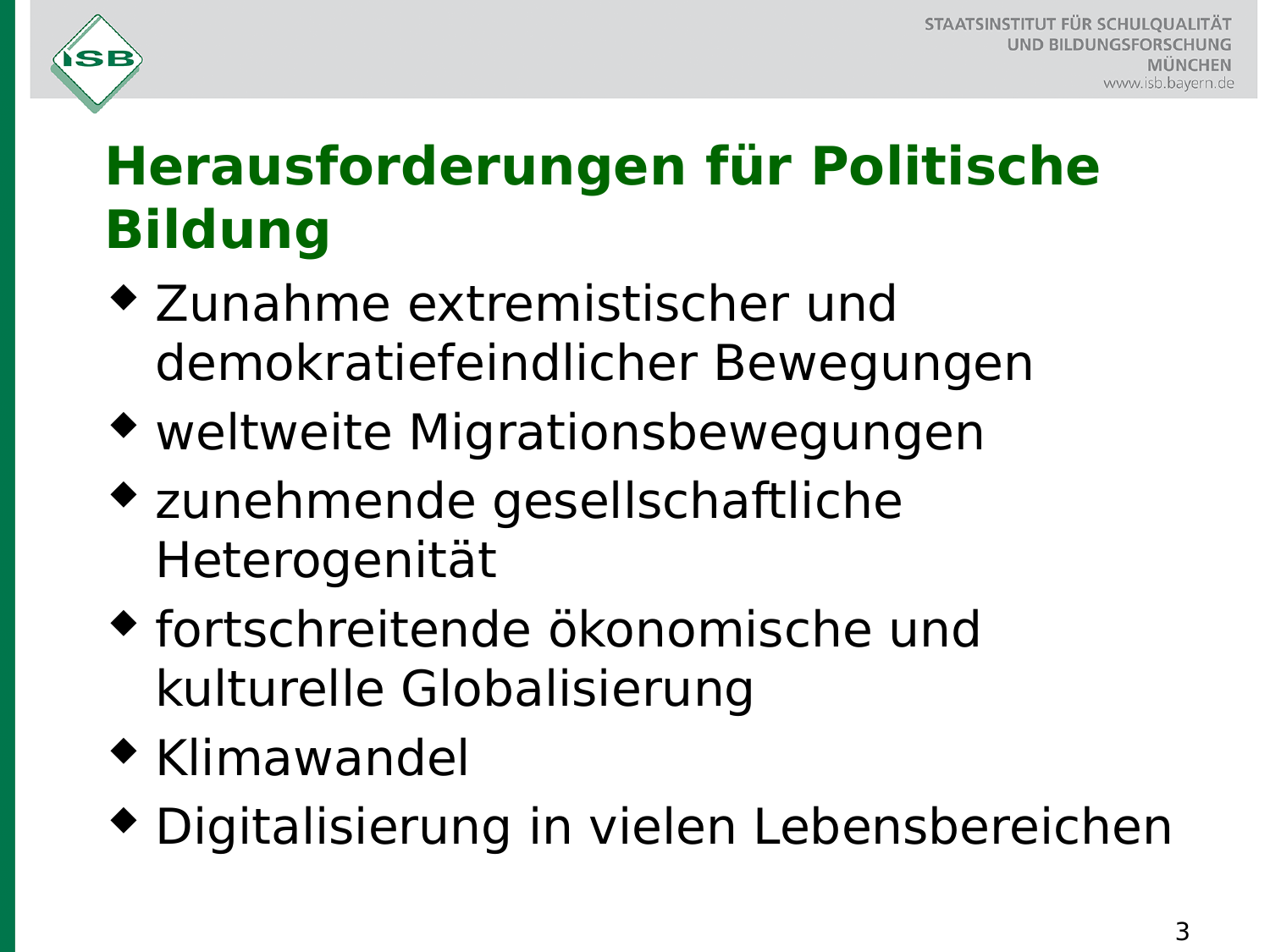

# Herausforderungen für Politische Bildung
Zunahme extremistischer und demokratiefeindlicher Bewegungen
weltweite Migrationsbewegungen
zunehmende gesellschaftliche Heterogenität
fortschreitende ökonomische und kulturelle Globalisierung
Klimawandel
Digitalisierung in vielen Lebensbereichen

3